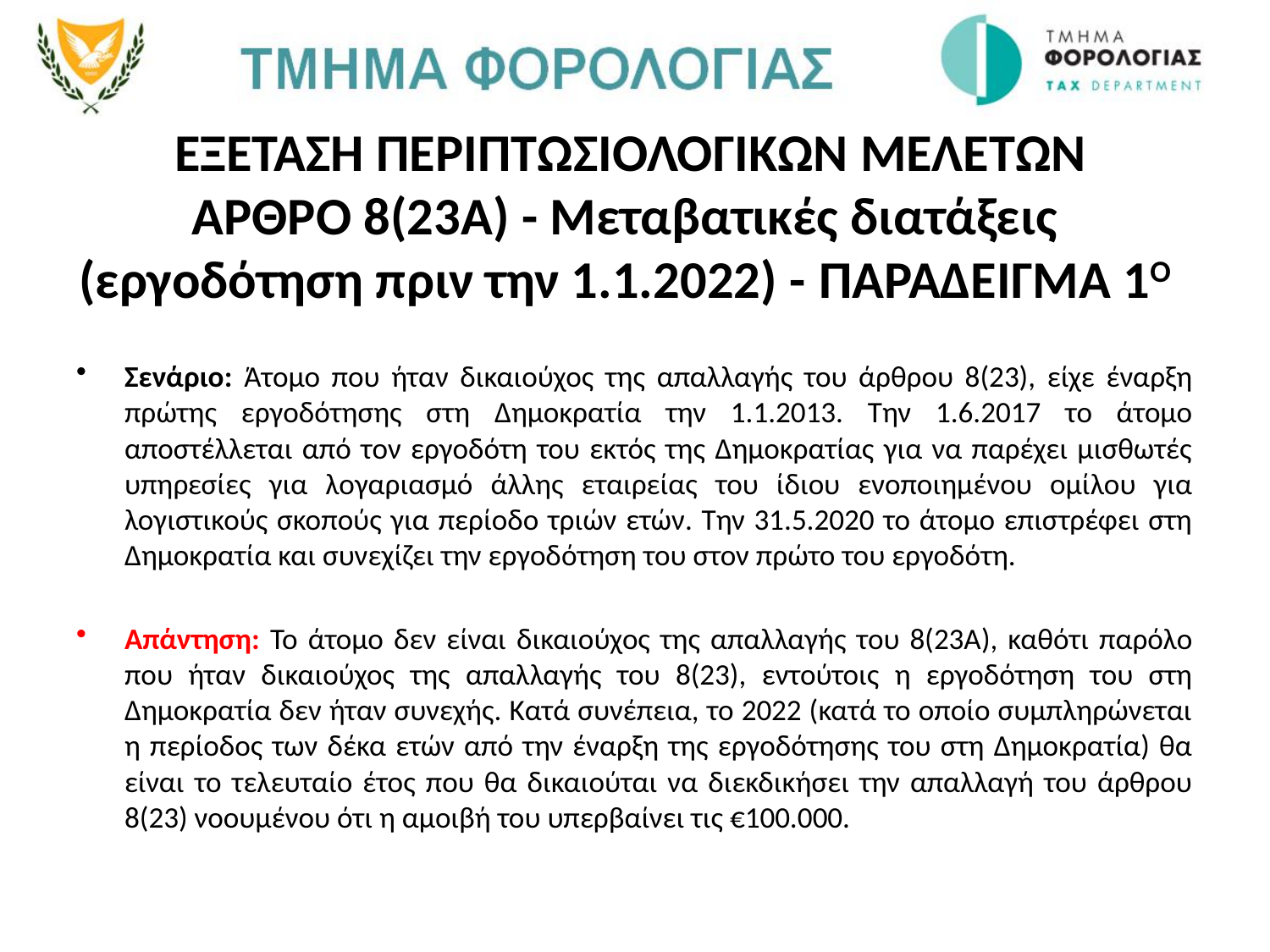

# εξεταση περιπτωσιολογικων μελετων ΑΡΘΡΟ 8(23Α) - Μεταβατικές διατάξεις (εργοδότηση πριν την 1.1.2022) - παραδειγμα 1ο

Σενάριο: Άτομο που ήταν δικαιούχος της απαλλαγής του άρθρου 8(23), είχε έναρξη πρώτης εργοδότησης στη Δημοκρατία την 1.1.2013. Την 1.6.2017 το άτομο αποστέλλεται από τον εργοδότη του εκτός της Δημοκρατίας για να παρέχει μισθωτές υπηρεσίες για λογαριασμό άλλης εταιρείας του ίδιου ενοποιημένου ομίλου για λογιστικούς σκοπούς για περίοδο τριών ετών. Την 31.5.2020 το άτομο επιστρέφει στη Δημοκρατία και συνεχίζει την εργοδότηση του στον πρώτο του εργοδότη.

Απάντηση: Το άτομο δεν είναι δικαιούχος της απαλλαγής του 8(23Α), καθότι παρόλο που ήταν δικαιούχος της απαλλαγής του 8(23), εντούτοις η εργοδότηση του στη Δημοκρατία δεν ήταν συνεχής. Κατά συνέπεια, το 2022 (κατά το οποίο συμπληρώνεται η περίοδος των δέκα ετών από την έναρξη της εργοδότησης του στη Δημοκρατία) θα είναι το τελευταίο έτος που θα δικαιούται να διεκδικήσει την απαλλαγή του άρθρου 8(23) νοουμένου ότι η αμοιβή του υπερβαίνει τις €100.000.